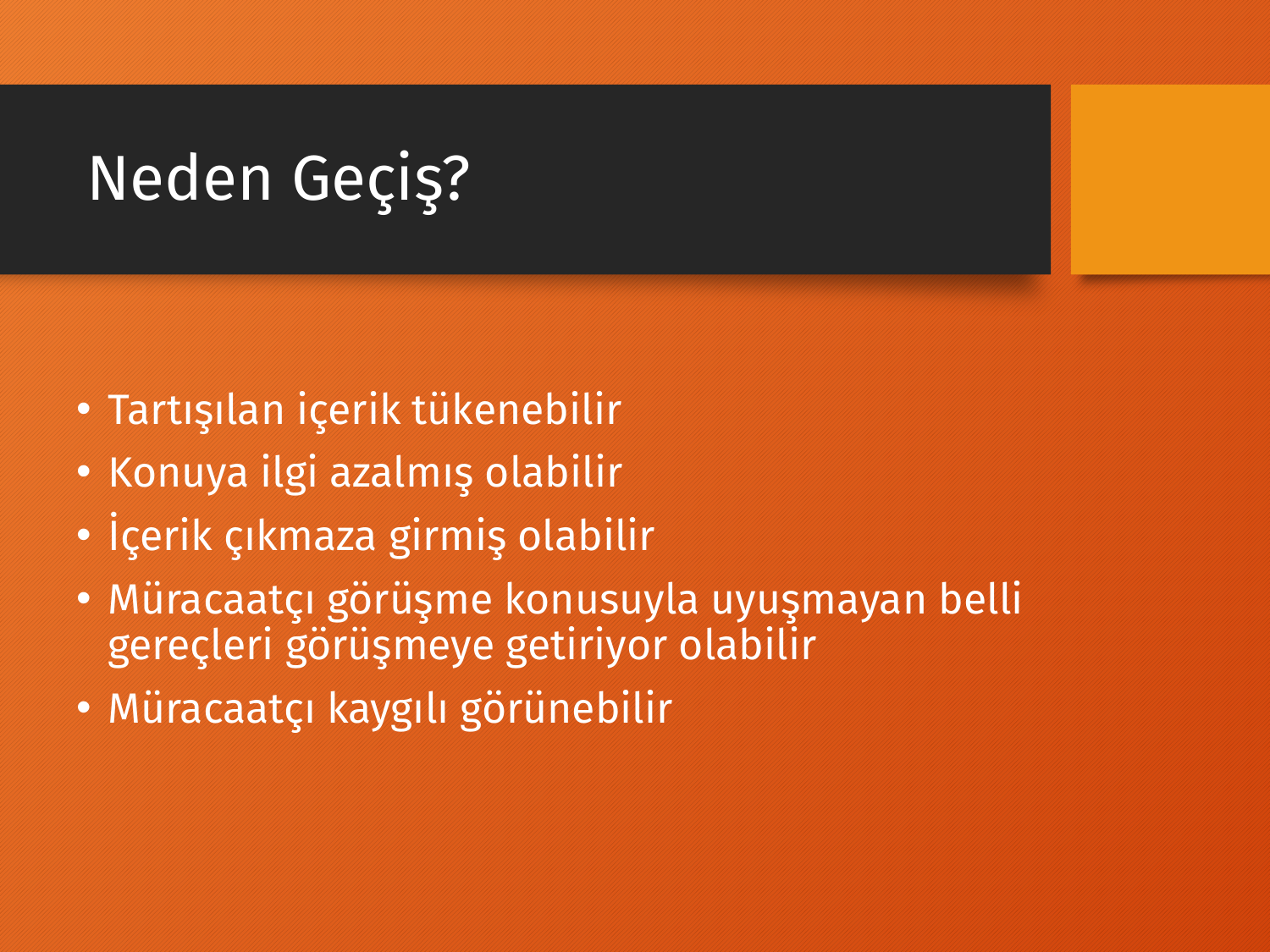

# Neden Geçiş?

Tartışılan içerik tükenebilir
Konuya ilgi azalmış olabilir
İçerik çıkmaza girmiş olabilir
Müracaatçı görüşme konusuyla uyuşmayan belli gereçleri görüşmeye getiriyor olabilir
Müracaatçı kaygılı görünebilir